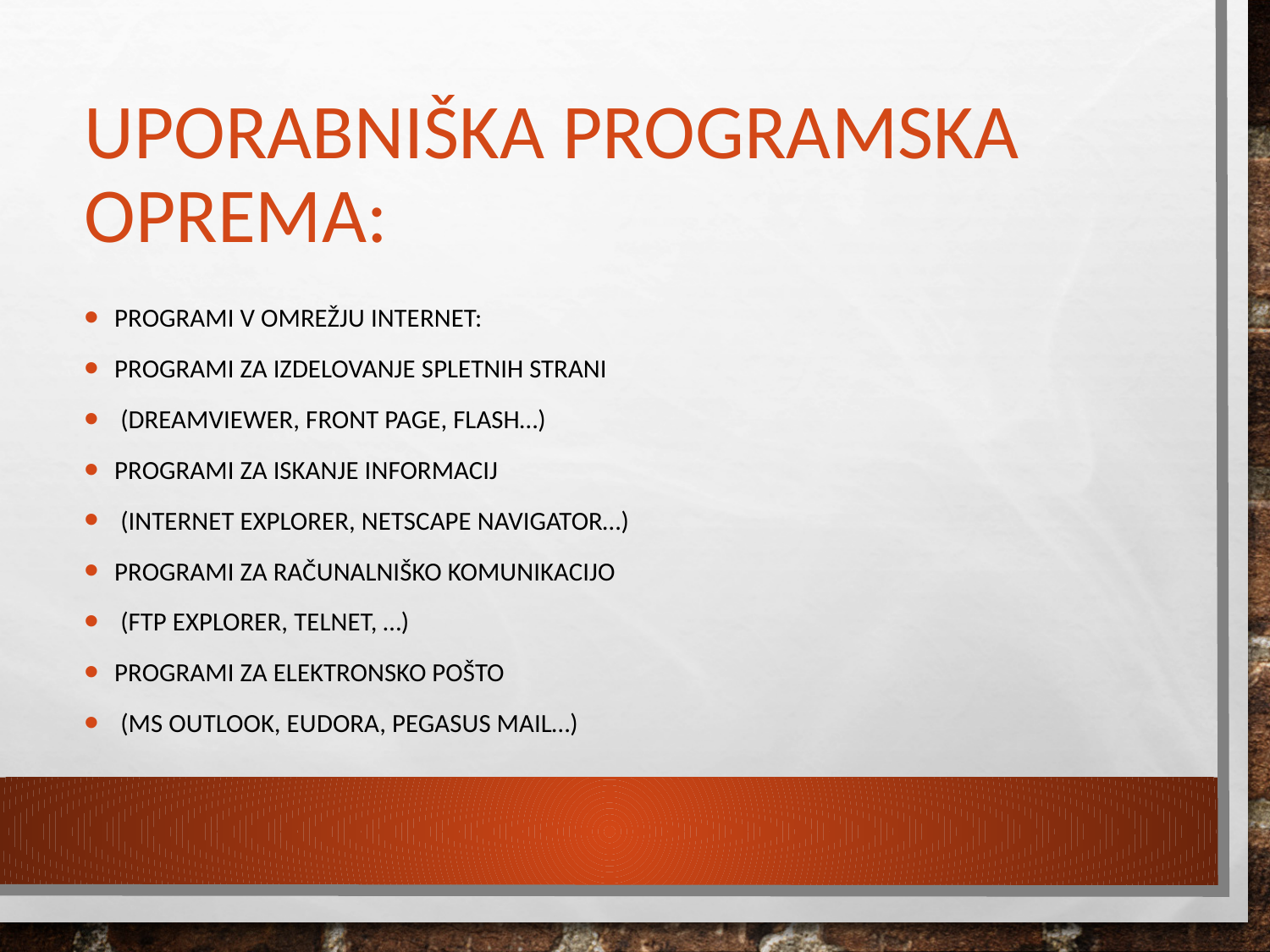

# Uporabniška programska oprema:
Programi v omrežju Internet:
Programi za izdelovanje spletnih strani
 (Dreamviewer, Front Page, Flash…)
Programi za iskanje informacij
 (Internet Explorer, Netscape Navigator…)
Programi za računalniško komunikacijo
 (FTP Explorer, TelNET, …)
Programi za elektronsko pošto
 (MS Outlook, Eudora, Pegasus Mail…)